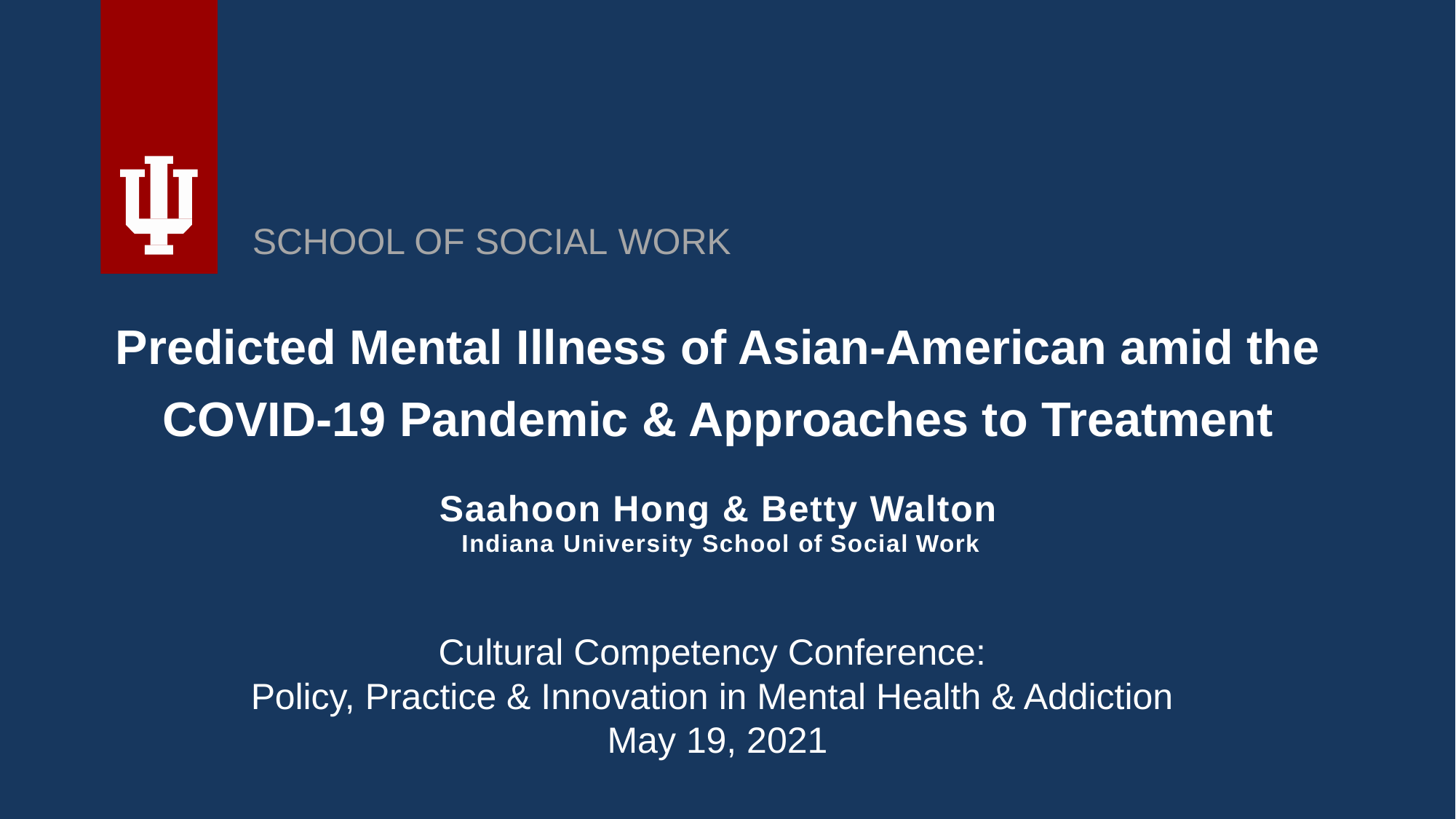

# SCHOOL OF SOCIAL WORK
Predicted Mental Illness of Asian-American amid the COVID-19 Pandemic & Approaches to Treatment
Saahoon Hong & Betty Walton
Indiana University School of Social Work

Cultural Competency Conference:
Policy, Practice & Innovation in Mental Health & Addiction
May 19, 2021